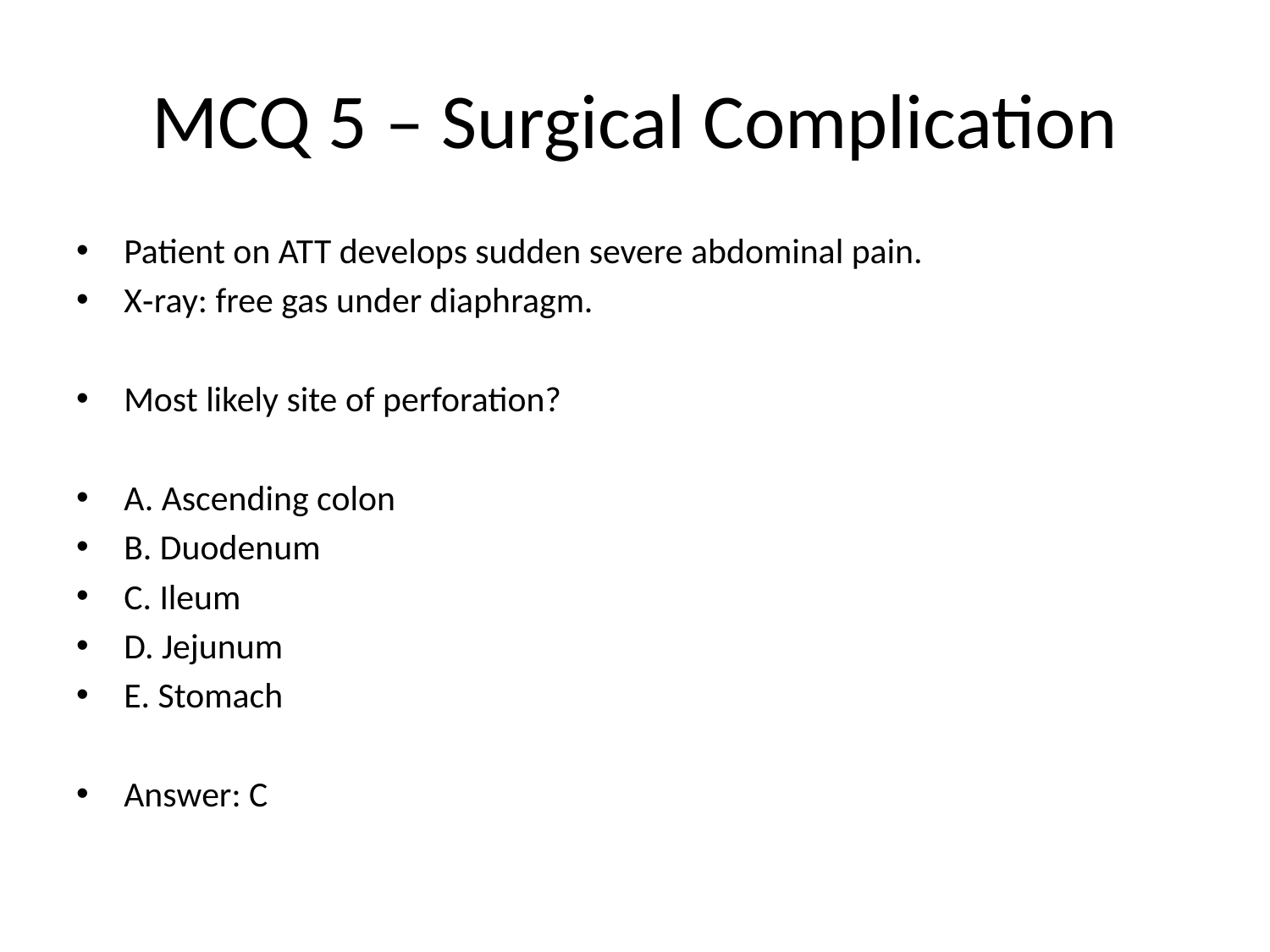

# MCQ 5 – Surgical Complication
Patient on ATT develops sudden severe abdominal pain.
X‑ray: free gas under diaphragm.

Most likely site of perforation?

A. Ascending colon
B. Duodenum
C. Ileum
D. Jejunum
E. Stomach

Answer: C